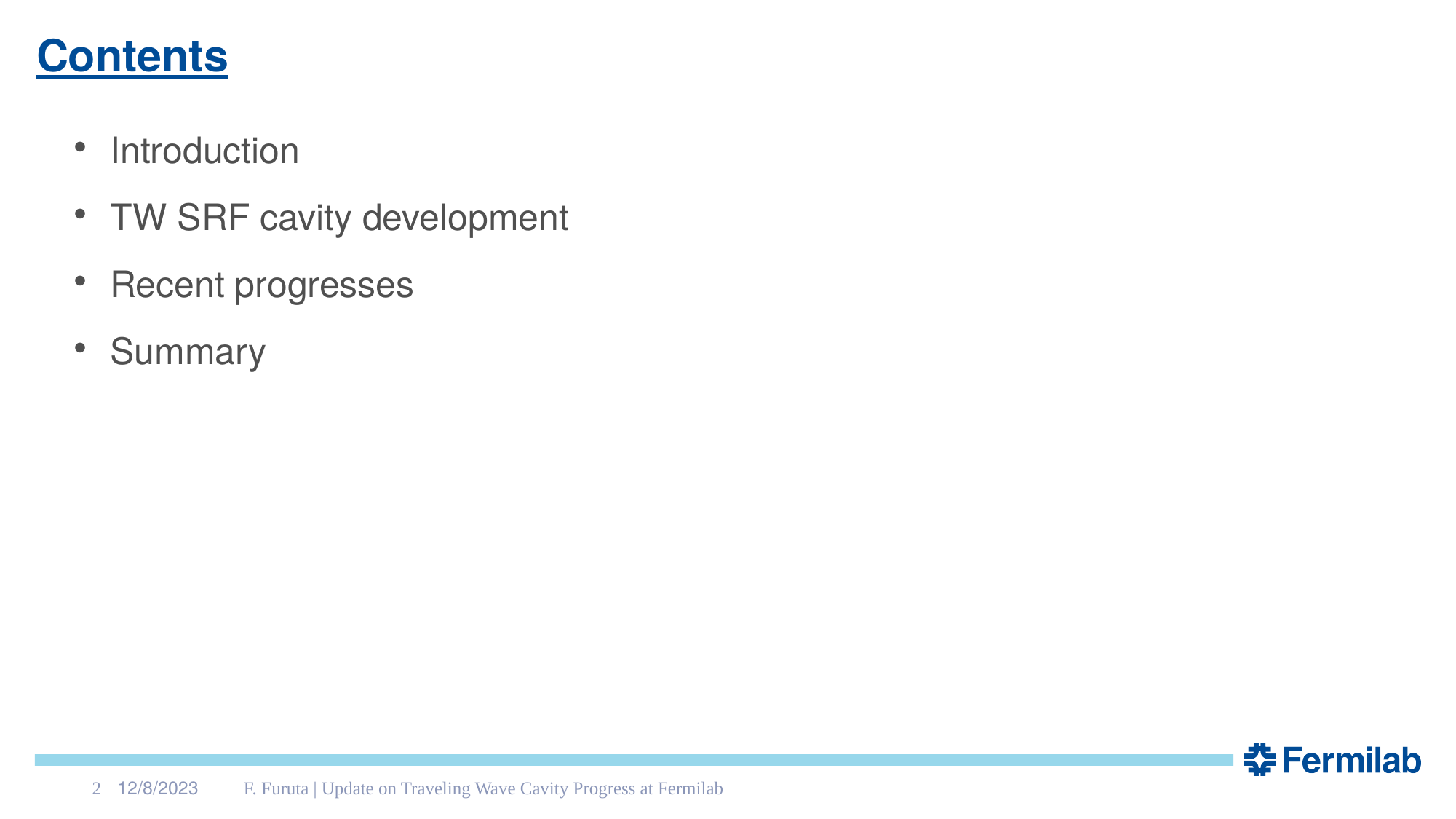

# Contents
Introduction
TW SRF cavity development
Recent progresses
Summary
2
12/8/2023
F. Furuta | Update on Traveling Wave Cavity Progress at Fermilab